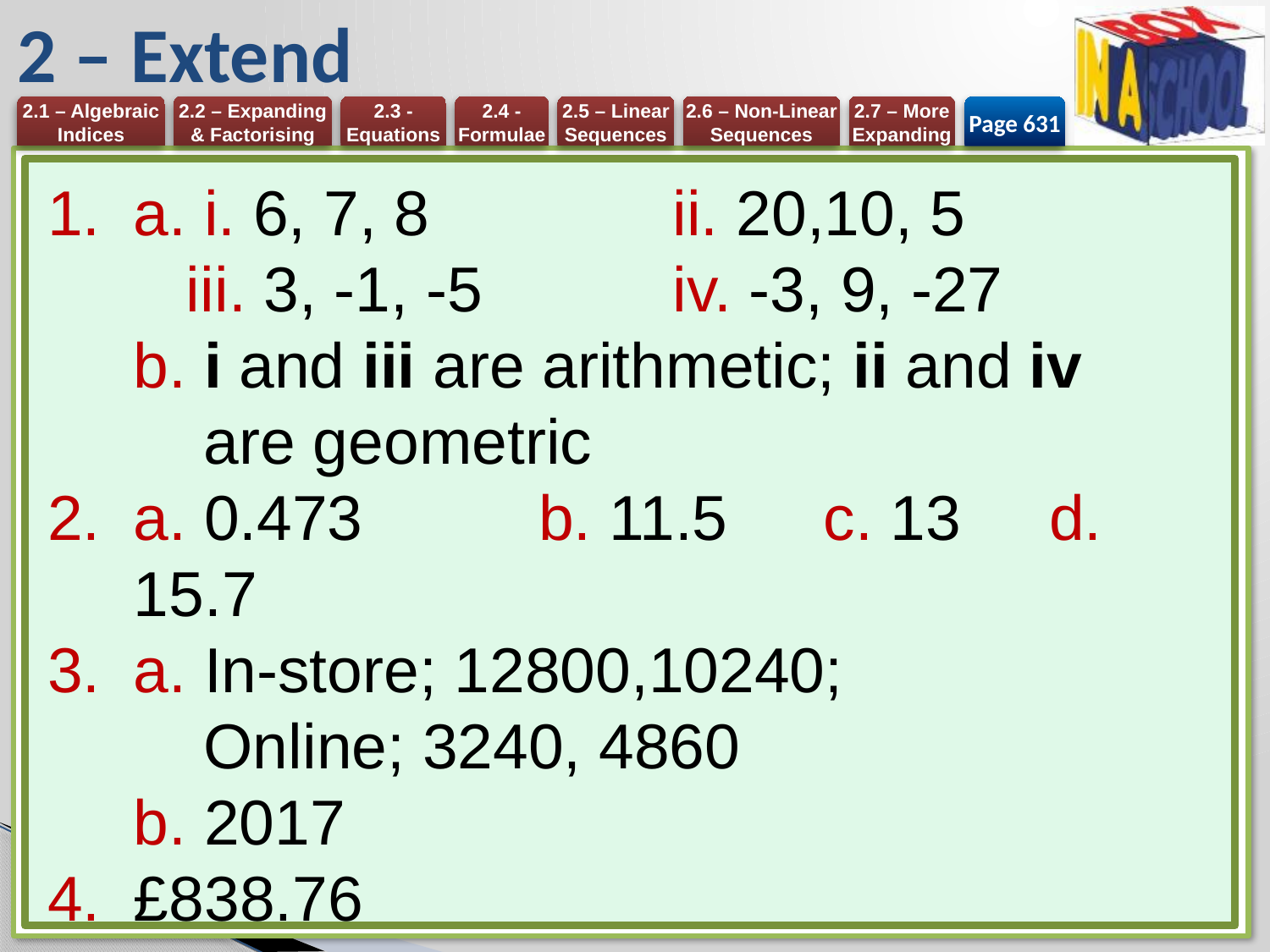

# 2 – Extend
Page 631
a. i. 6, 7, 8 	ii. 20,10, 5
   iii. 3, -1, -5 	iv. -3, 9, -27
b. i and iii are arithmetic; ii and iv
    are geometric
a. 0.473 	b. 11.5 	c. 13     d. 15.7
a. In-store; 12800,10240;
    Online; 3240, 4860
b. 2017
£838.76
13